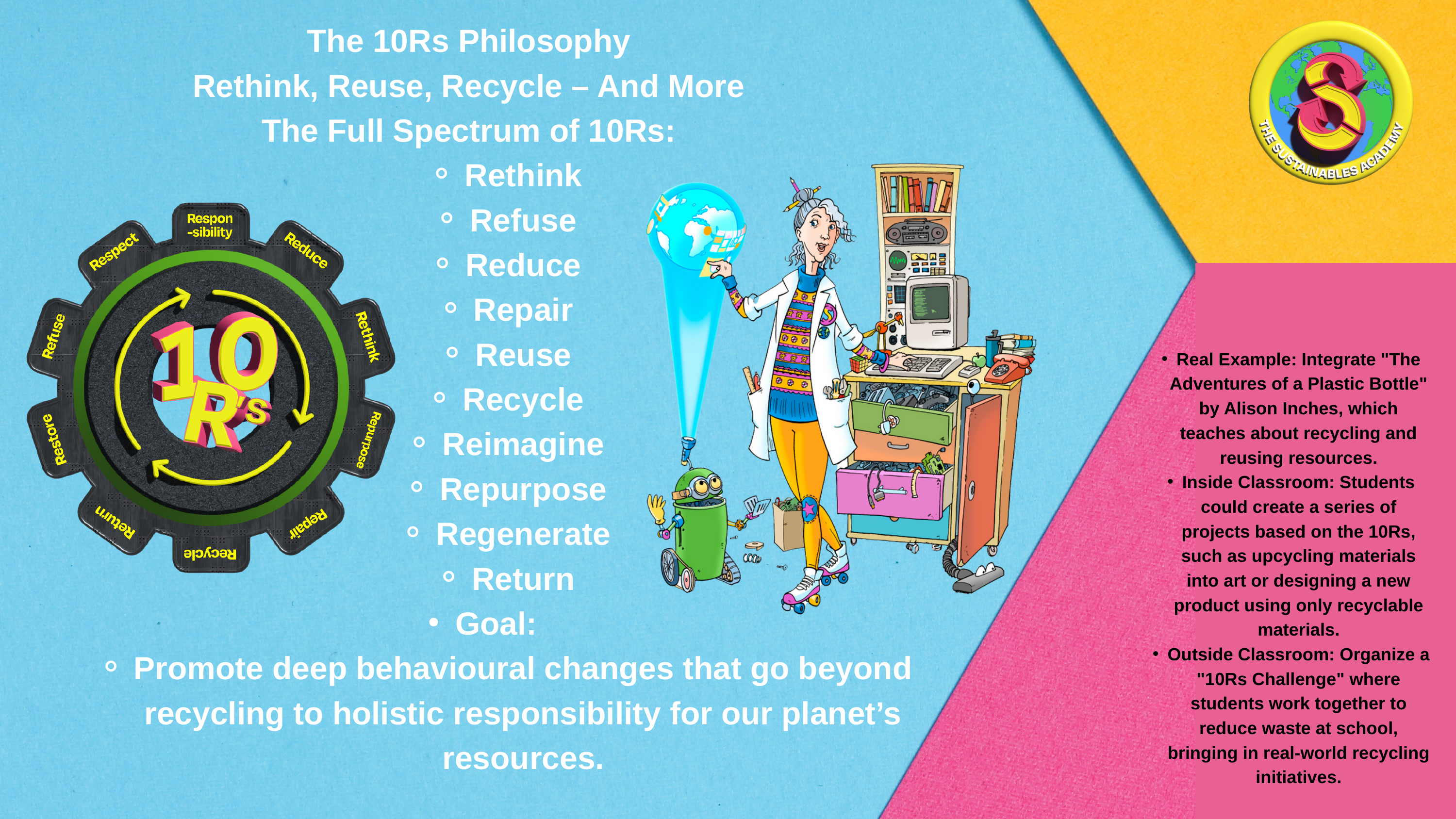

The 10Rs Philosophy
Rethink, Reuse, Recycle – And More
The Full Spectrum of 10Rs:
Rethink
Refuse
Reduce
Repair
Reuse
Recycle
Reimagine
Repurpose
Regenerate
Return
Goal:
Promote deep behavioural changes that go beyond recycling to holistic responsibility for our planet’s resources.

Real Example: Integrate "The Adventures of a Plastic Bottle" by Alison Inches, which teaches about recycling and reusing resources.
Inside Classroom: Students could create a series of projects based on the 10Rs, such as upcycling materials into art or designing a new product using only recyclable materials.
Outside Classroom: Organize a "10Rs Challenge" where students work together to reduce waste at school, bringing in real-world recycling initiatives.